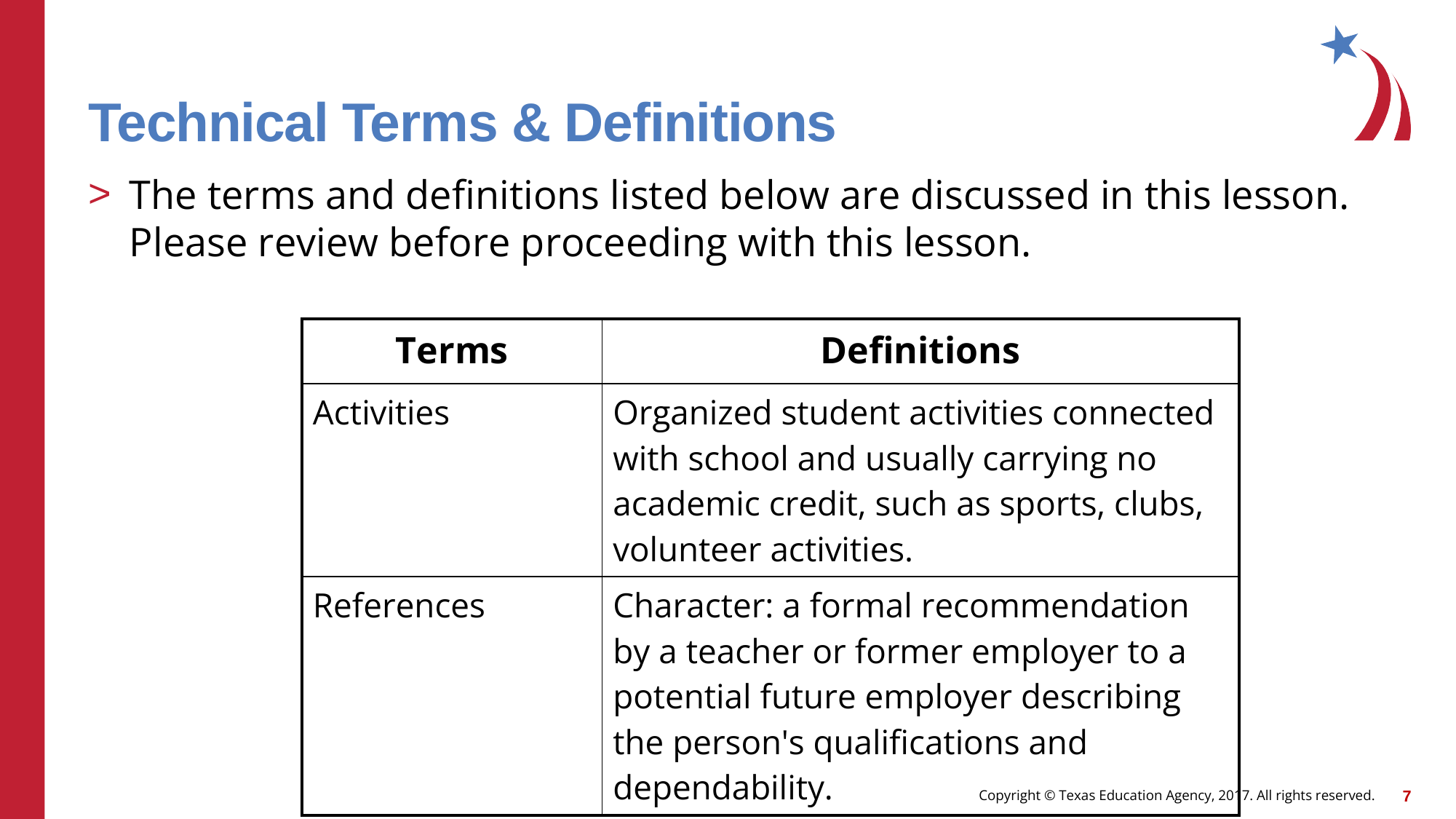

# Technical Terms & Definitions
The terms and definitions listed below are discussed in this lesson. Please review before proceeding with this lesson.

| Terms | Definitions |
| --- | --- |
| Activities | Organized student activities connected with school and usually carrying no academic credit, such as sports, clubs, volunteer activities. |
| References | Character: a formal recommendation by a teacher or former employer to a potential future employer describing the person's qualifications and dependability. |